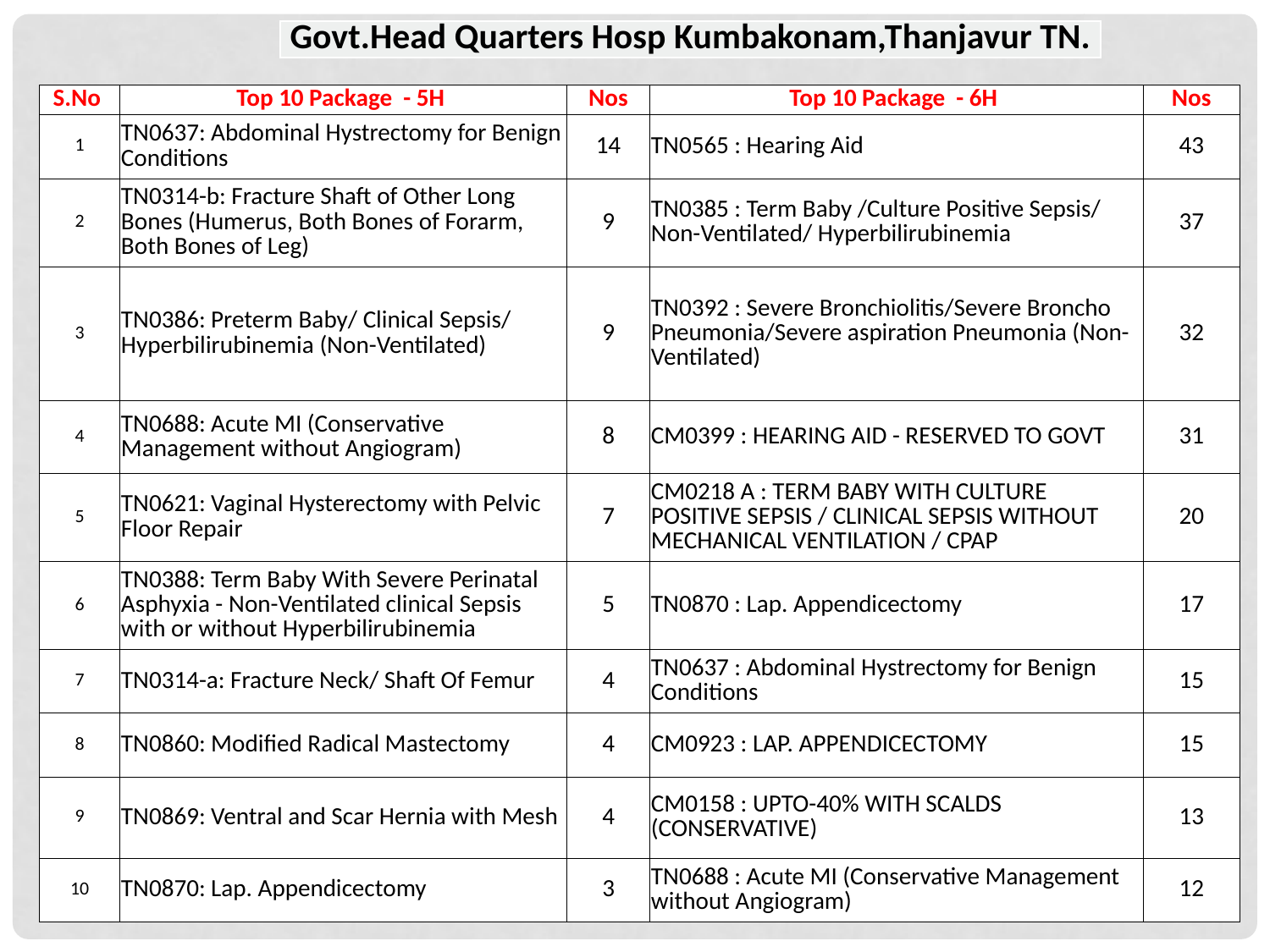

| Govt.Head Quarters Hosp Kumbakonam,Thanjavur TN. |
| --- |
| S.No | Top 10 Package - 5H | Nos | Top 10 Package - 6H | Nos |
| --- | --- | --- | --- | --- |
| 1 | TN0637: Abdominal Hystrectomy for Benign Conditions | 14 | TN0565 : Hearing Aid | 43 |
| 2 | TN0314-b: Fracture Shaft of Other Long Bones (Humerus, Both Bones of Forarm, Both Bones of Leg) | 9 | TN0385 : Term Baby /Culture Positive Sepsis/ Non-Ventilated/ Hyperbilirubinemia | 37 |
| 3 | TN0386: Preterm Baby/ Clinical Sepsis/ Hyperbilirubinemia (Non-Ventilated) | 9 | TN0392 : Severe Bronchiolitis/Severe Broncho Pneumonia/Severe aspiration Pneumonia (Non-Ventilated) | 32 |
| 4 | TN0688: Acute MI (Conservative Management without Angiogram) | 8 | CM0399 : HEARING AID - RESERVED TO GOVT | 31 |
| 5 | TN0621: Vaginal Hysterectomy with Pelvic Floor Repair | 7 | CM0218 A : TERM BABY WITH CULTURE POSITIVE SEPSIS / CLINICAL SEPSIS WITHOUT MECHANICAL VENTILATION / CPAP | 20 |
| 6 | TN0388: Term Baby With Severe Perinatal Asphyxia - Non-Ventilated clinical Sepsis with or without Hyperbilirubinemia | 5 | TN0870 : Lap. Appendicectomy | 17 |
| 7 | TN0314-a: Fracture Neck/ Shaft Of Femur | 4 | TN0637 : Abdominal Hystrectomy for Benign Conditions | 15 |
| 8 | TN0860: Modified Radical Mastectomy | 4 | CM0923 : LAP. APPENDICECTOMY | 15 |
| 9 | TN0869: Ventral and Scar Hernia with Mesh | 4 | CM0158 : UPTO-40% WITH SCALDS (CONSERVATIVE) | 13 |
| 10 | TN0870: Lap. Appendicectomy | 3 | TN0688 : Acute MI (Conservative Management without Angiogram) | 12 |